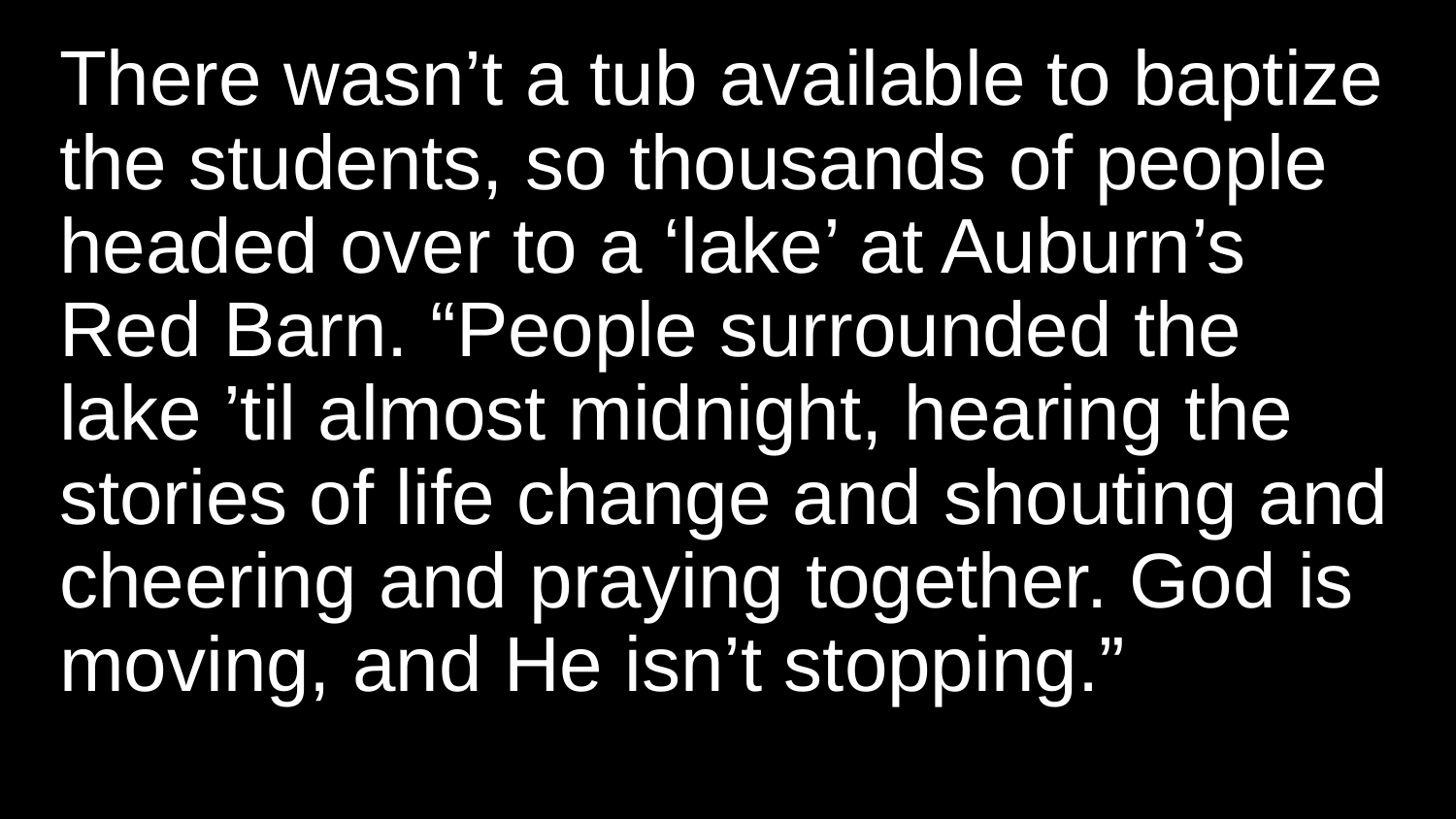

There wasn’t a tub available to baptize the students, so thousands of people headed over to a ‘lake’ at Auburn’s Red Barn. “People surrounded the lake ’til almost midnight, hearing the stories of life change and shouting and cheering and praying together. God is moving, and He isn’t stopping.”